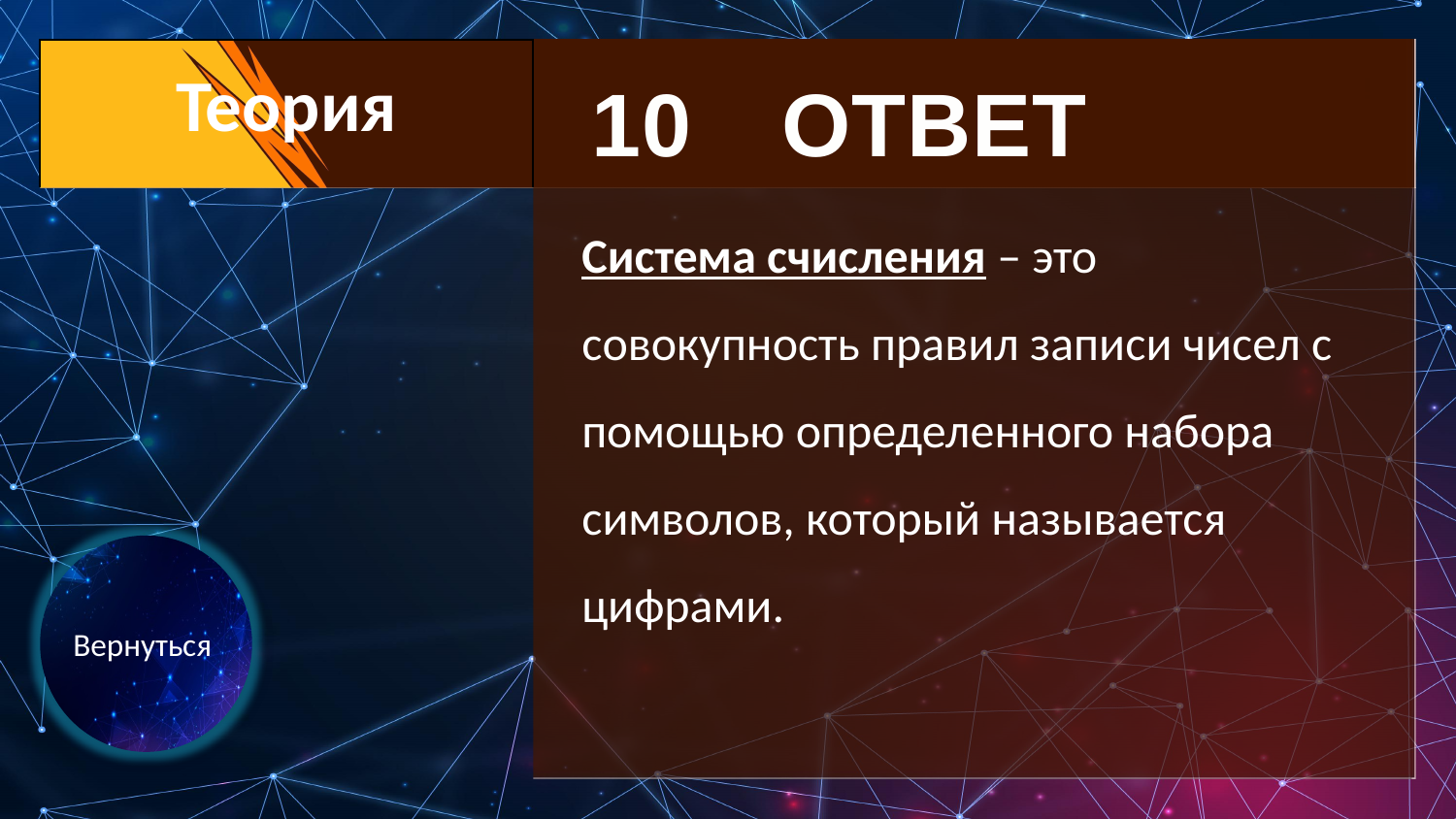

| Теория |
| --- |
|  |
|  |
|  |
|  |
|  |
| --- |
|  |
10
ОТВЕТ
Система счисления – это совокупность правил записи чисел с помощью определенного набора символов, который называется цифрами.
Вернуться